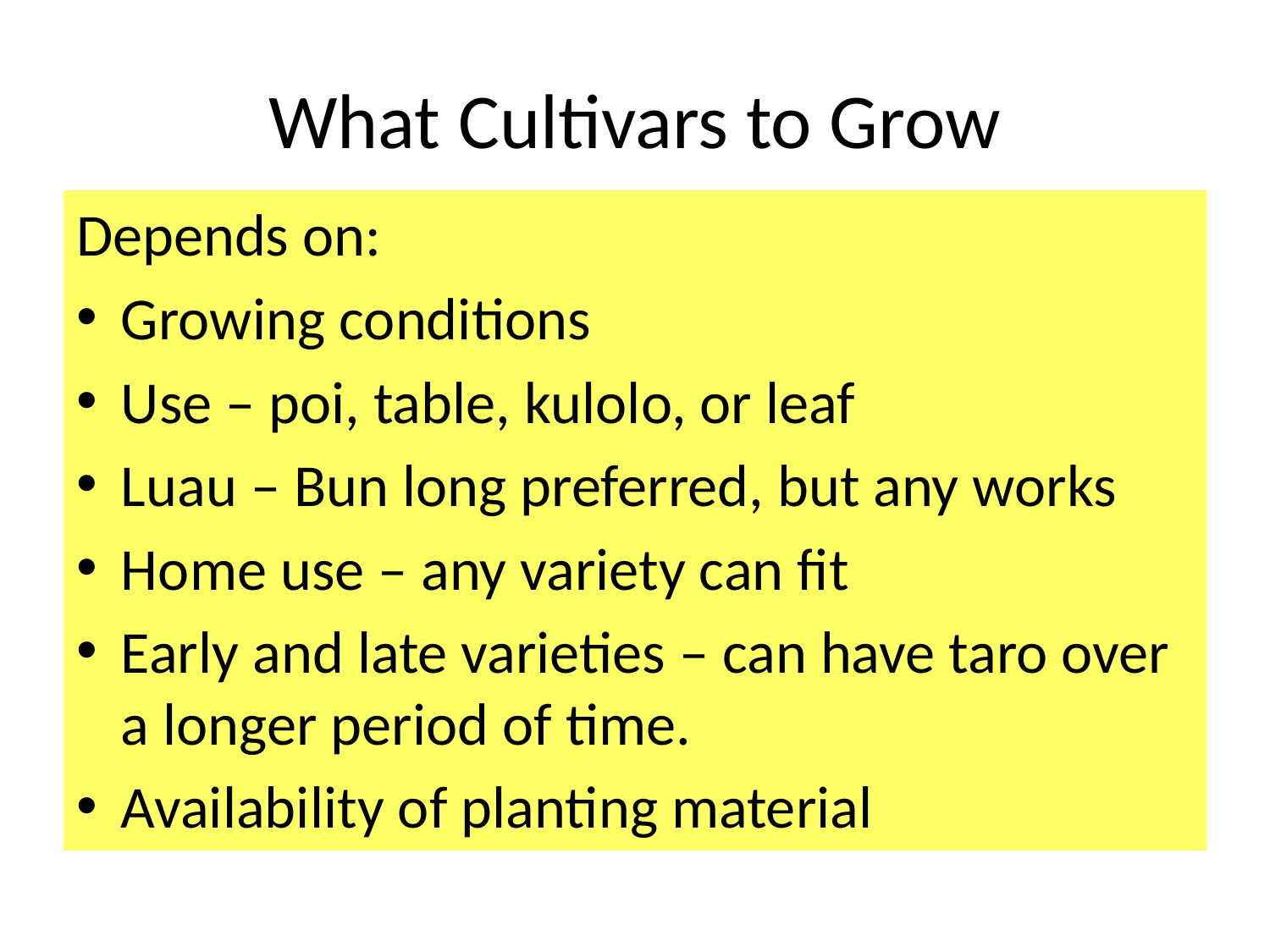

# What Cultivars to Grow
Depends on:
Growing conditions
Use – poi, table, kulolo, or leaf
Luau – Bun long preferred, but any works
Home use – any variety can fit
Early and late varieties – can have taro over a longer period of time.
Availability of planting material